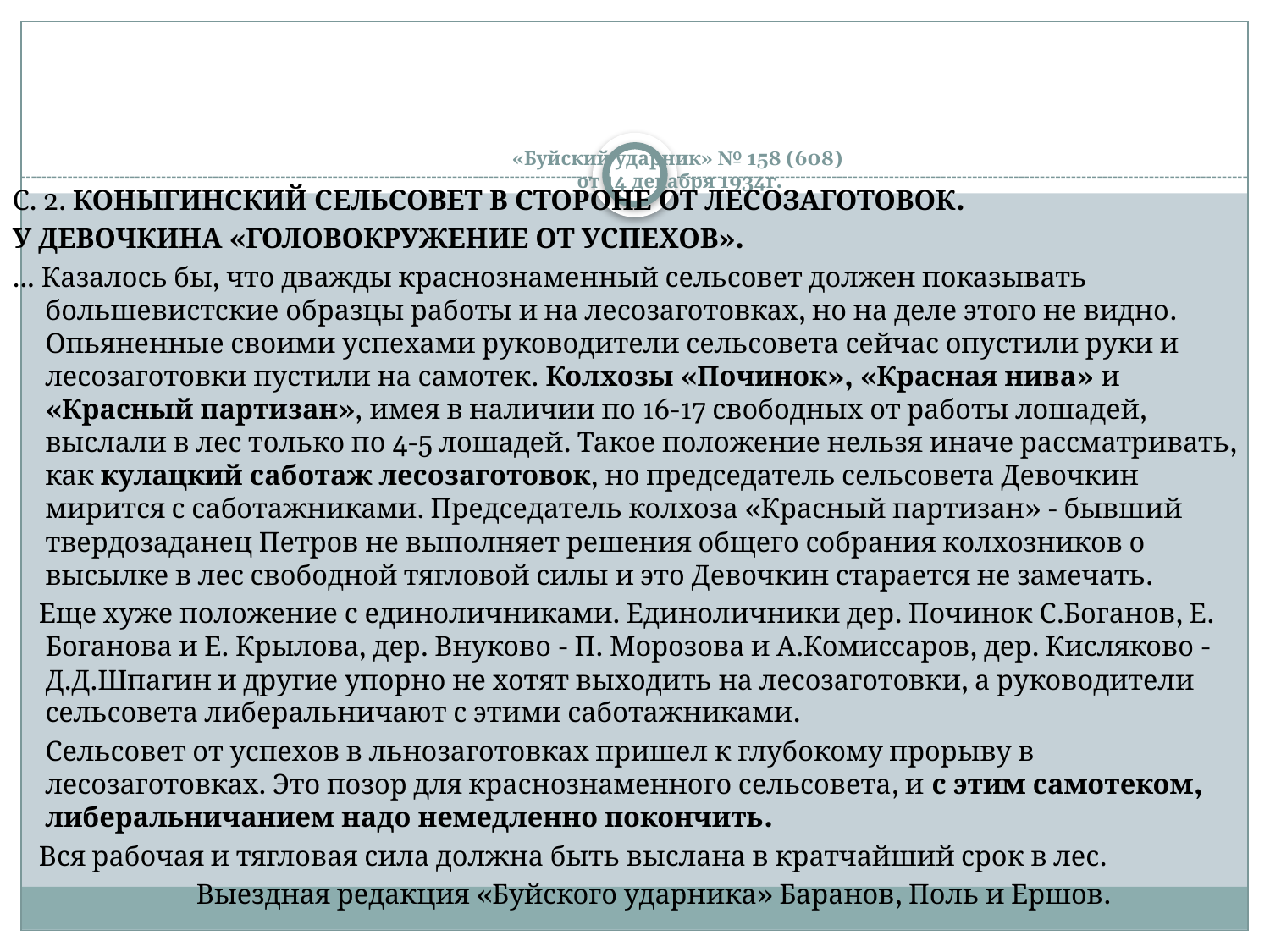

# «Буйский ударник» № 158 (608) от 14 декабря 1934г.
С. 2. КОНЫГИНСКИЙ СЕЛЬСОВЕТ В СТОРОНЕ ОТ ЛЕСОЗАГОТОВОК.
У ДЕВОЧКИНА «ГОЛОВОКРУЖЕНИЕ ОТ УСПЕХОВ».
... Казалось бы, что дважды краснознаменный сельсовет должен показывать большевистские образцы работы и на лесозаготовках, но на деле этого не видно. Опьяненные своими успехами руководители сельсовета сейчас опустили руки и лесозаготовки пустили на самотек. Колхозы «Починок», «Красная нива» и «Красный партизан», имея в наличии по 16-17 свободных от работы лошадей, выслали в лес только по 4-5 лошадей. Такое положение нельзя иначе рассматривать, как кулацкий саботаж лесозаготовок, но председатель сельсовета Девочкин мирится с саботажниками. Председатель колхоза «Красный партизан» - бывший твердозаданец Петров не выполняет решения общего собрания колхозников о высылке в лес свободной тягловой силы и это Девочкин старается не замечать.
    Еще хуже положение с единоличниками. Единоличники дер. Починок С.Боганов, Е. Боганова и Е. Крылова, дер. Внуково - П. Морозова и А.Комиссаров, дер. Кисляково - Д.Д.Шпагин и другие упорно не хотят выходить на лесозаготовки, а руководители сельсовета либеральничают с этими саботажниками.
     Сельсовет от успехов в льнозаготовках пришел к глубокому прорыву в лесозаготовках. Это позор для краснознаменного сельсовета, и с этим самотеком, либеральничанием надо немедленно покончить.
    Вся рабочая и тягловая сила должна быть выслана в кратчайший срок в лес.
                            Выездная редакция «Буйского ударника» Баранов, Поль и Ершов.